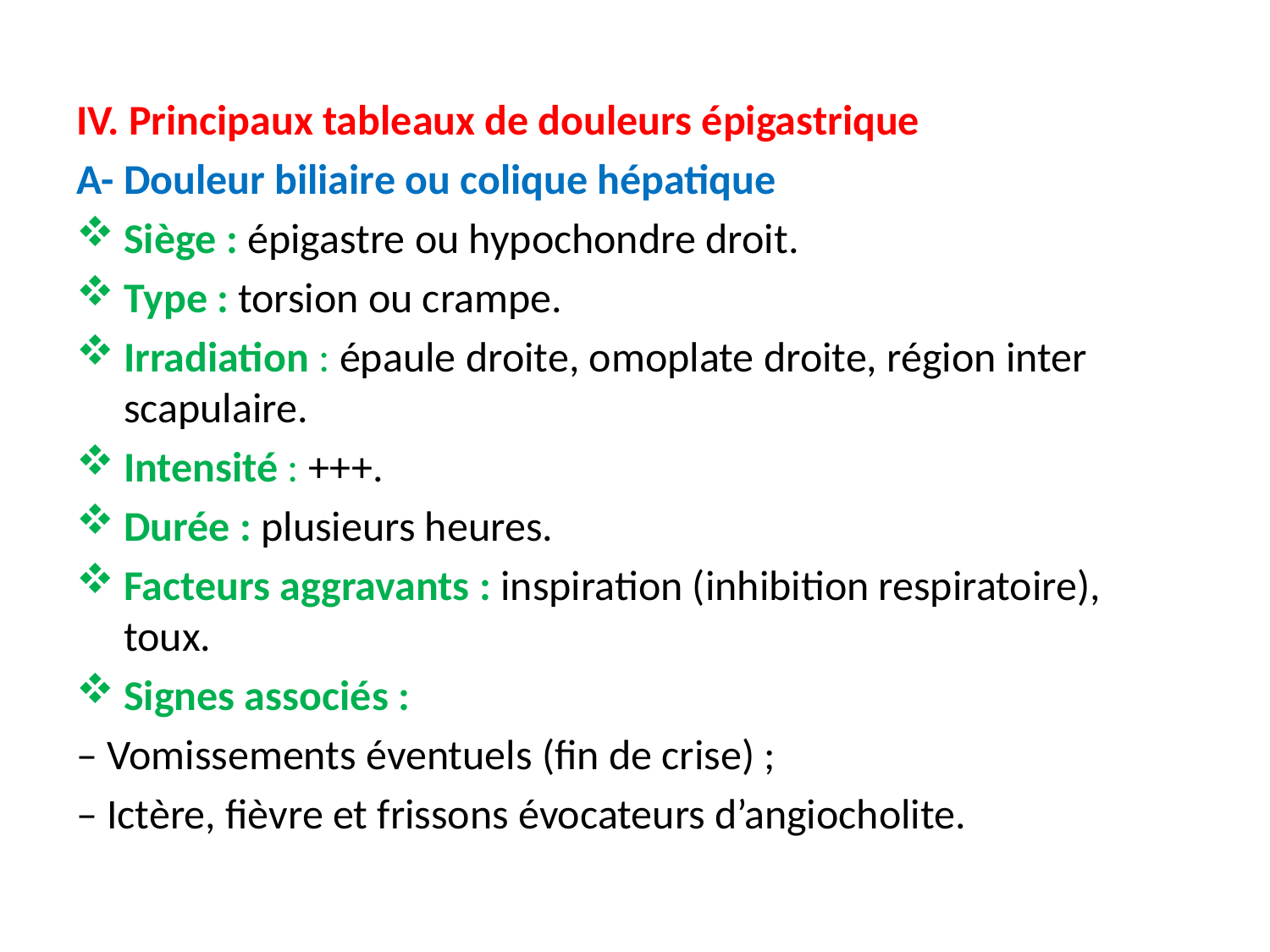

IV. Principaux tableaux de douleurs épigastrique
A- Douleur biliaire ou colique hépatique
Siège : épigastre ou hypochondre droit.
Type : torsion ou crampe.
Irradiation : épaule droite, omoplate droite, région inter scapulaire.
Intensité : +++.
Durée : plusieurs heures.
Facteurs aggravants : inspiration (inhibition respiratoire), toux.
Signes associés :
– Vomissements éventuels (fin de crise) ;
– Ictère, fièvre et frissons évocateurs d’angiocholite.